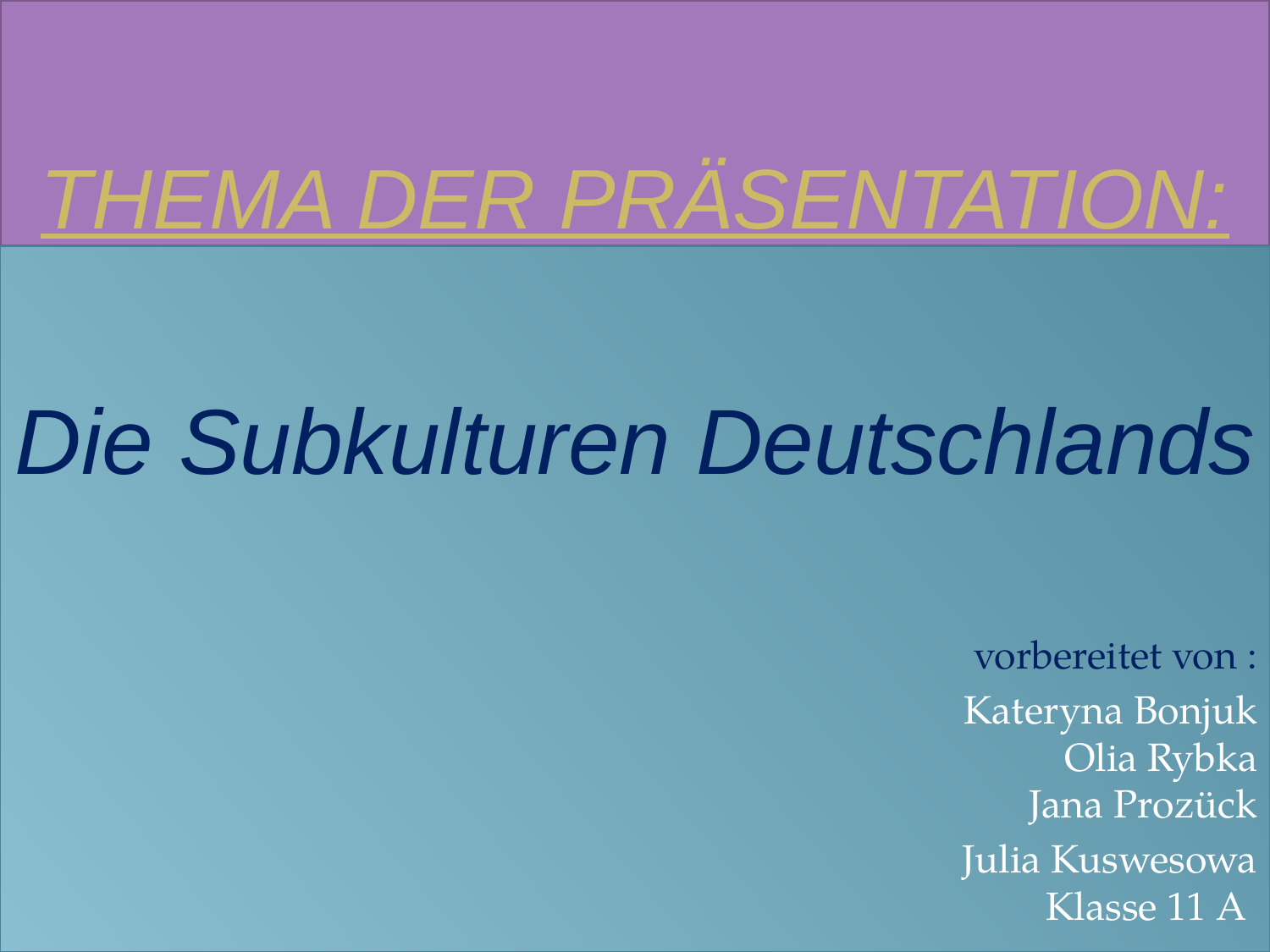

# Thema der Präsentation:

Die Subkulturen Deutschlands

vorbereitet von :
Kateryna Bonjuk
Olia Rybka
Jana Prozück
Julia Kuswesowa
Klasse 11 A